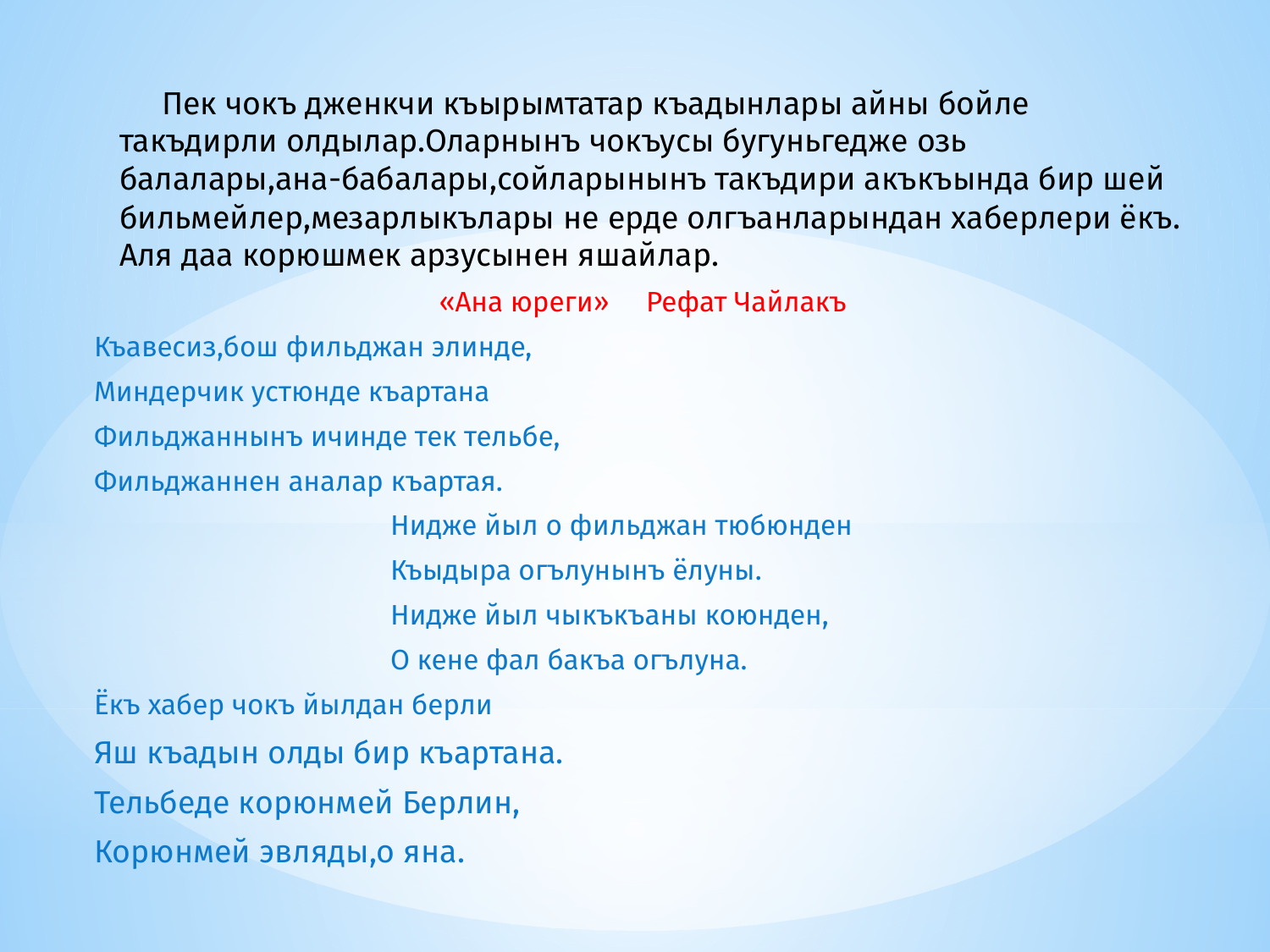

Пек чокъ дженкчи къырымтатар къадынлары айны бойле такъдирли олдылар.Оларнынъ чокъусы бугуньгедже озь балалары,ана-бабалары,сойларынынъ такъдири акъкъында бир шей бильмейлер,мезарлыкълары не ерде олгъанларындан хаберлери ёкъ. Аля даа корюшмек арзусынен яшайлар.
«Ана юреги»     Рефат Чайлакъ
Къавесиз,бош фильджан элинде,
Миндерчик устюнде къартана
Фильджаннынъ ичинде тек тельбе,
Фильджаннен аналар къартая.
                                        Нидже йыл о фильджан тюбюнден
                                        Къыдыра огълунынъ ёлуны.
                                        Нидже йыл чыкъкъаны коюнден,
                                        О кене фал бакъа огълуна.
Ёкъ хабер чокъ йылдан берли
Яш къадын олды бир къартана.
Тельбеде корюнмей Берлин,
Корюнмей эвляды,о яна.